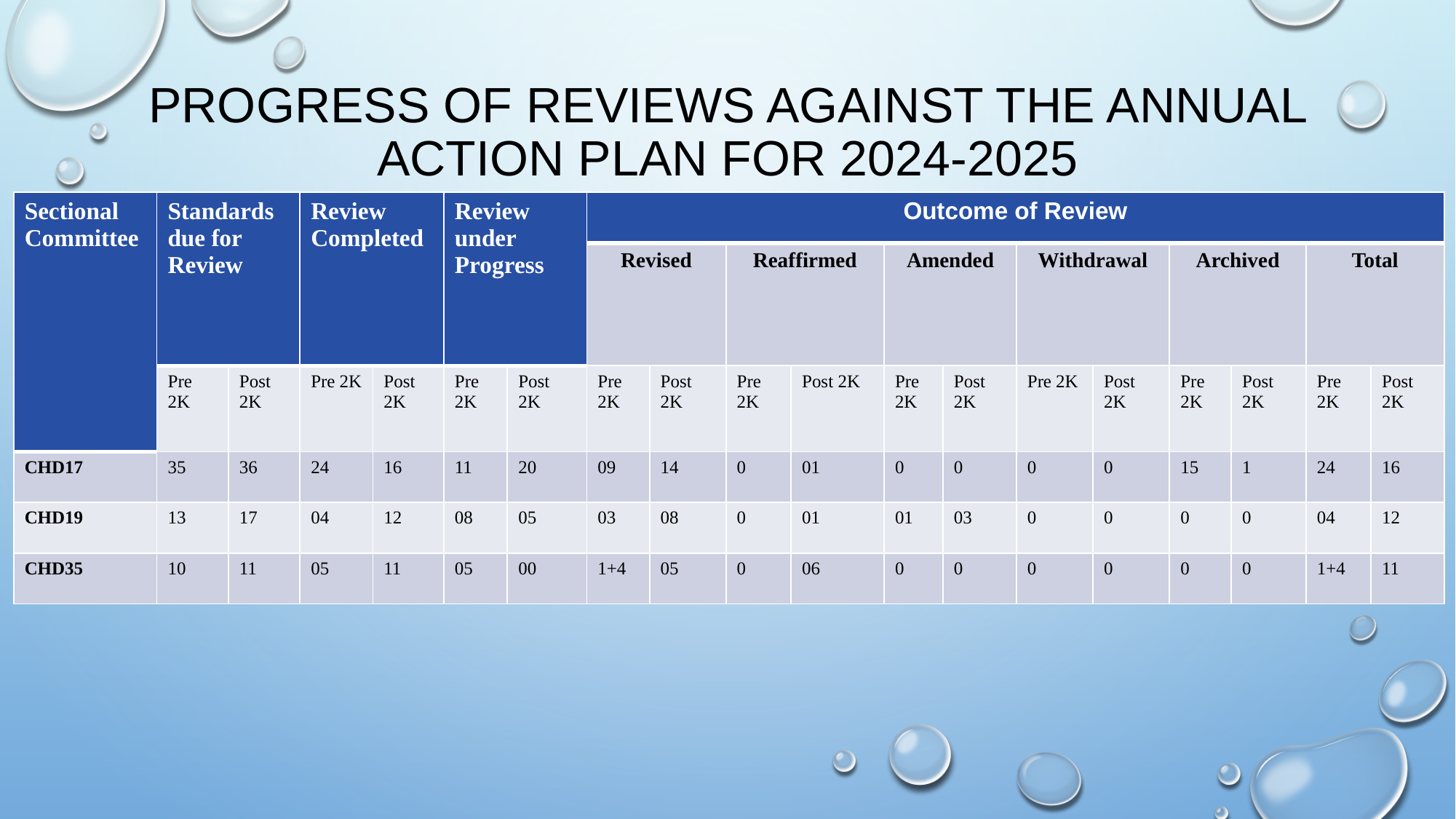

# PROGRESS OF REVIEWS AGAINST THE ANNUAL ACTION PLAN FOR 2024-2025
| Sectional Committee | Standards due for Review |  | Review Completed |  | Review under Progress |  | Outcome of Review |  |  |  |  |  |  |  |  |  |  |  |
| --- | --- | --- | --- | --- | --- | --- | --- | --- | --- | --- | --- | --- | --- | --- | --- | --- | --- | --- |
|  |  |  |  |  |  |  | Revised |  | Reaffirmed |  | Amended |  | Withdrawal |  | Archived |  | Total |  |
|  | Pre 2K | Post 2K | Pre 2K | Post 2K | Pre 2K | Post 2K | Pre 2K | Post 2K | Pre 2K | Post 2K | Pre 2K | Post 2K | Pre 2K | Post 2K | Pre 2K | Post 2K | Pre 2K | Post 2K |
| CHD17 | 35 | 36 | 24 | 16 | 11 | 20 | 09 | 14 | 0 | 01 | 0 | 0 | 0 | 0 | 15 | 1 | 24 | 16 |
| CHD19 | 13 | 17 | 04 | 12 | 08 | 05 | 03 | 08 | 0 | 01 | 01 | 03 | 0 | 0 | 0 | 0 | 04 | 12 |
| CHD35 | 10 | 11 | 05 | 11 | 05 | 00 | 1+4 | 05 | 0 | 06 | 0 | 0 | 0 | 0 | 0 | 0 | 1+4 | 11 |